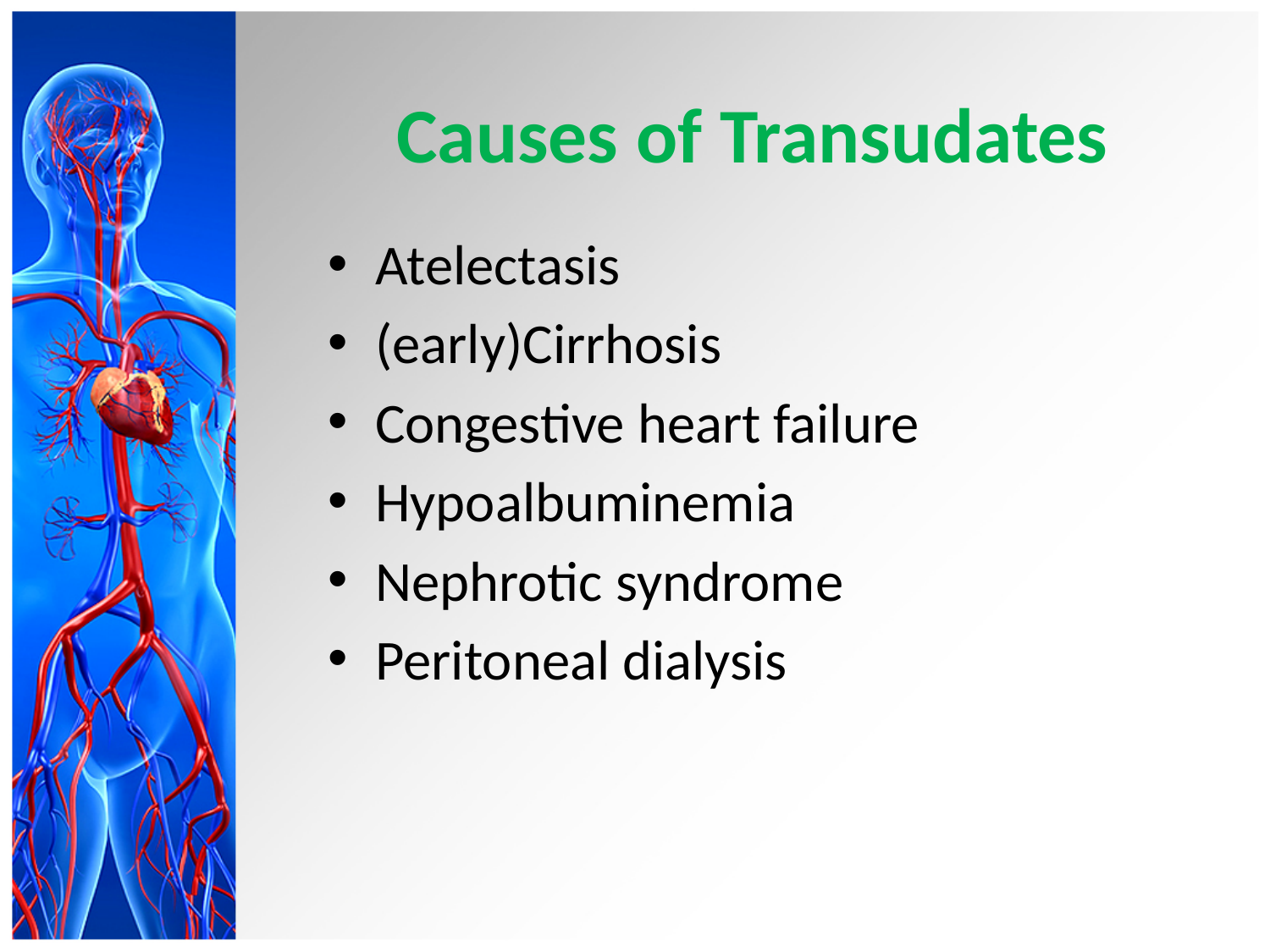

# Causes of Transudates
Atelectasis
(early)Cirrhosis
Congestive heart failure
Hypoalbuminemia
Nephrotic syndrome
Peritoneal dialysis